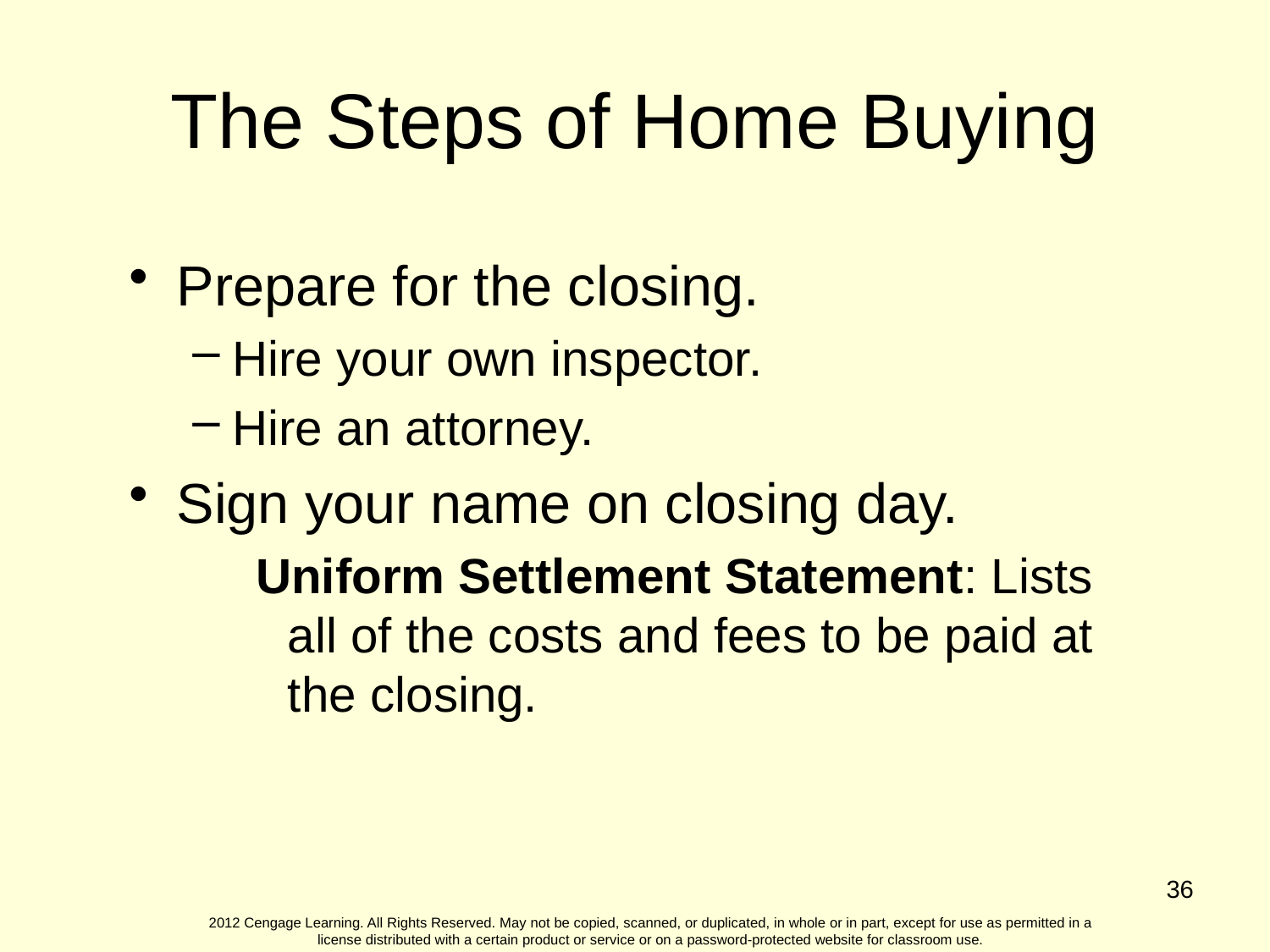

The Steps of Home Buying
Prepare for the closing.
Hire your own inspector.
Hire an attorney.
Sign your name on closing day.
Uniform Settlement Statement: Lists all of the costs and fees to be paid at the closing.

36
2012 Cengage Learning. All Rights Reserved. May not be copied, scanned, or duplicated, in whole or in part, except for use as permitted in a license distributed with a certain product or service or on a password-protected website for classroom use.